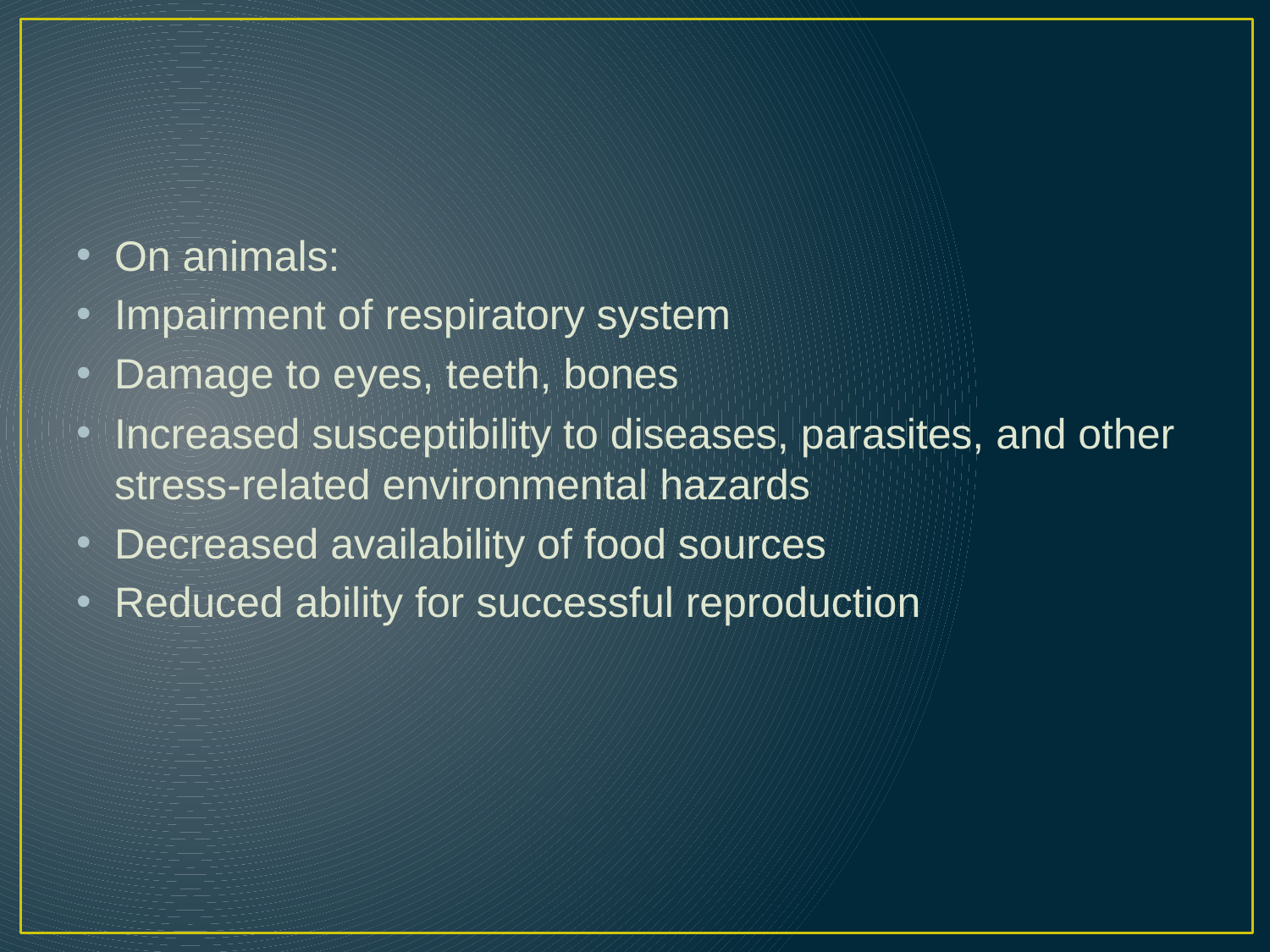

#
On animals:
Impairment of respiratory system
Damage to eyes, teeth, bones
Increased susceptibility to diseases, parasites, and other stress-related environmental hazards
Decreased availability of food sources
Reduced ability for successful reproduction